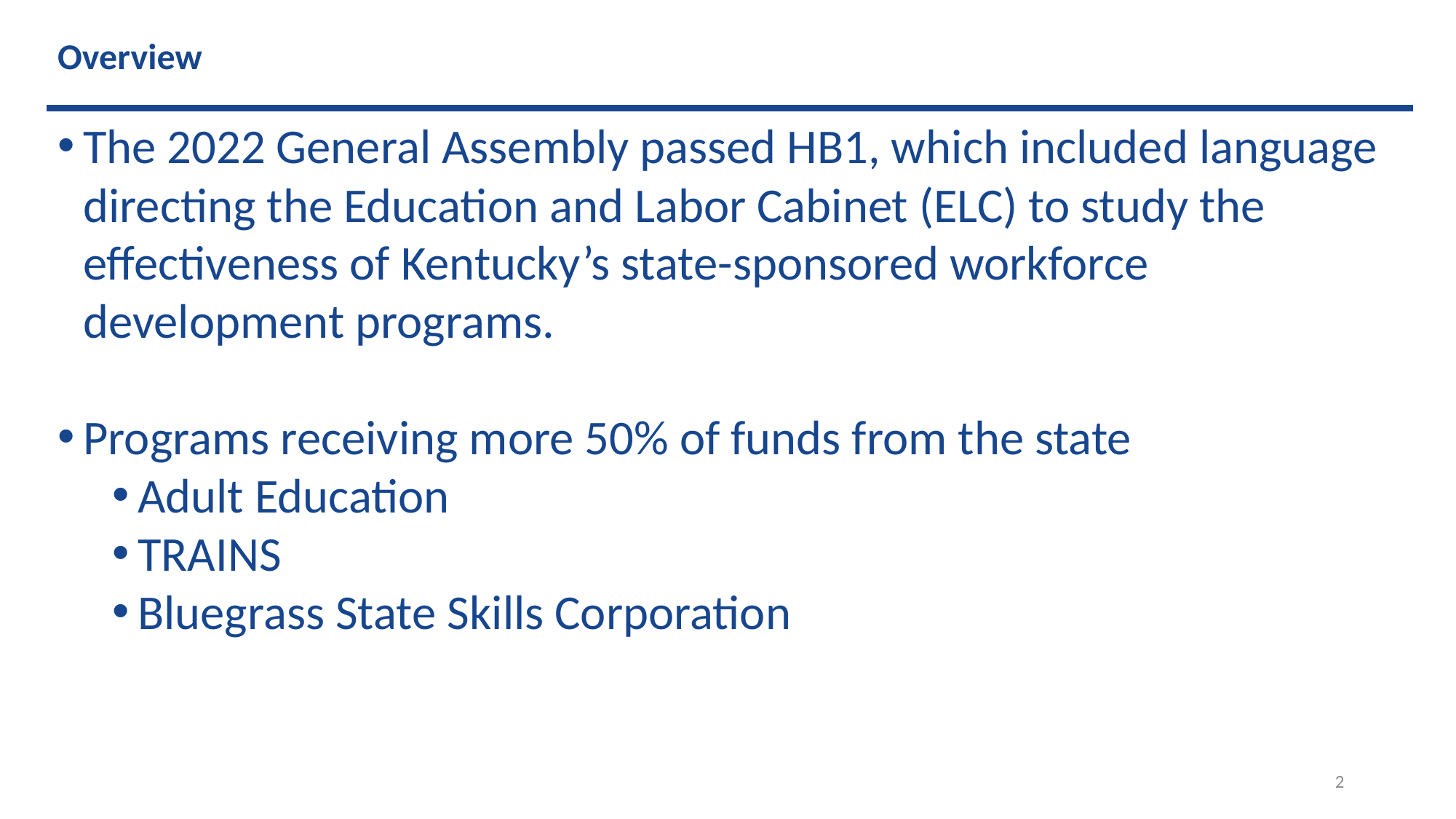

Overview
The 2022 General Assembly passed HB1, which included language directing the Education and Labor Cabinet (ELC) to study the effectiveness of Kentucky’s state-sponsored workforce development programs.

Programs receiving more 50% of funds from the state
Adult Education
TRAINS
Bluegrass State Skills Corporation

2